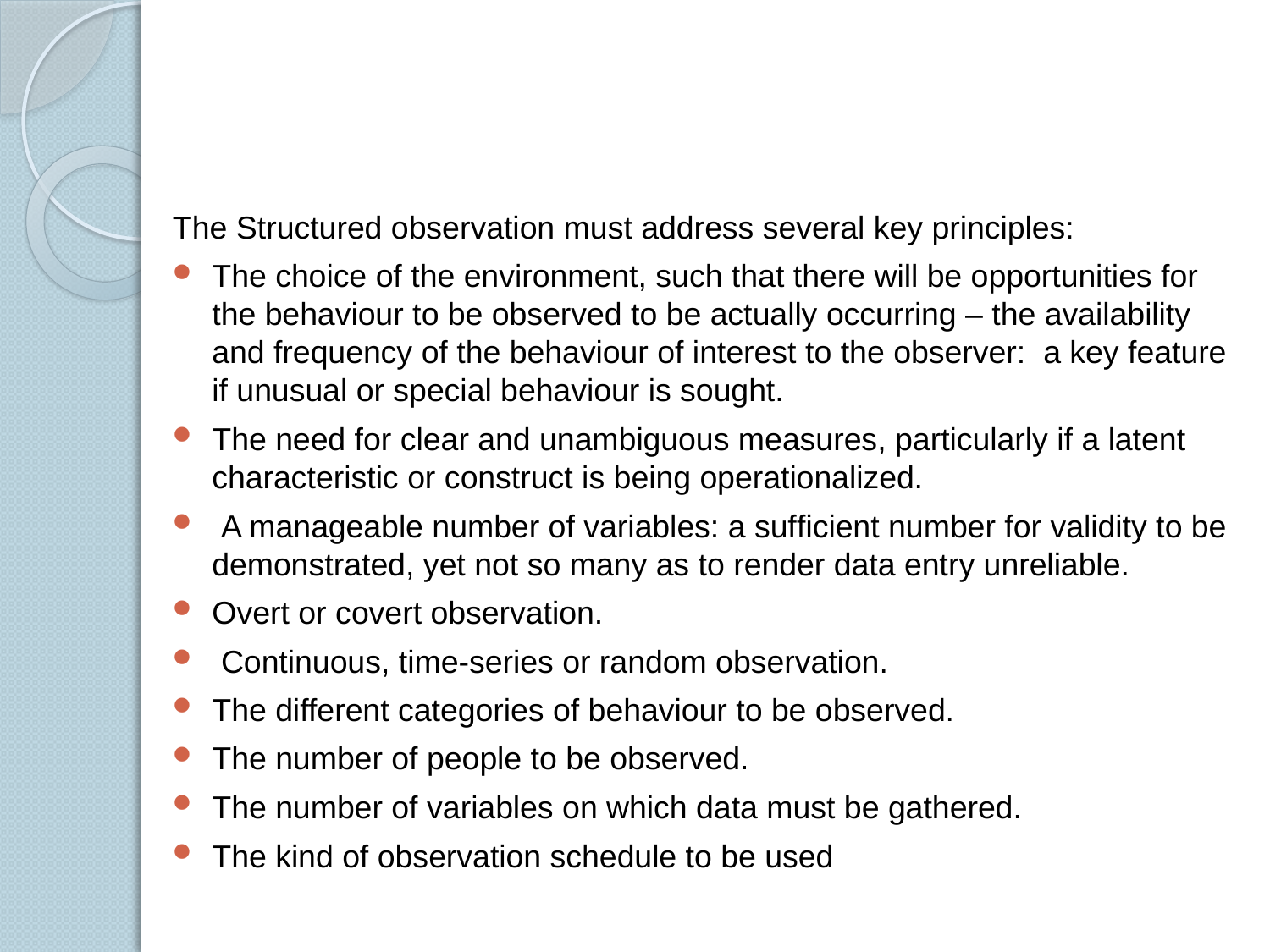

#
The Structured observation must address several key principles:
The choice of the environment, such that there will be opportunities for the behaviour to be observed to be actually occurring – the availability and frequency of the behaviour of interest to the observer:  a key feature if unusual or special behaviour is sought.
The need for clear and unambiguous measures, particularly if a latent characteristic or construct is being operationalized.
 A manageable number of variables: a sufﬁcient number for validity to be demonstrated, yet not so many as to render data entry unreliable.
Overt or covert observation.
 Continuous, time-series or random observation.
The different categories of behaviour to be observed.
The number of people to be observed.
The number of variables on which data must be gathered.
The kind of observation schedule to be used